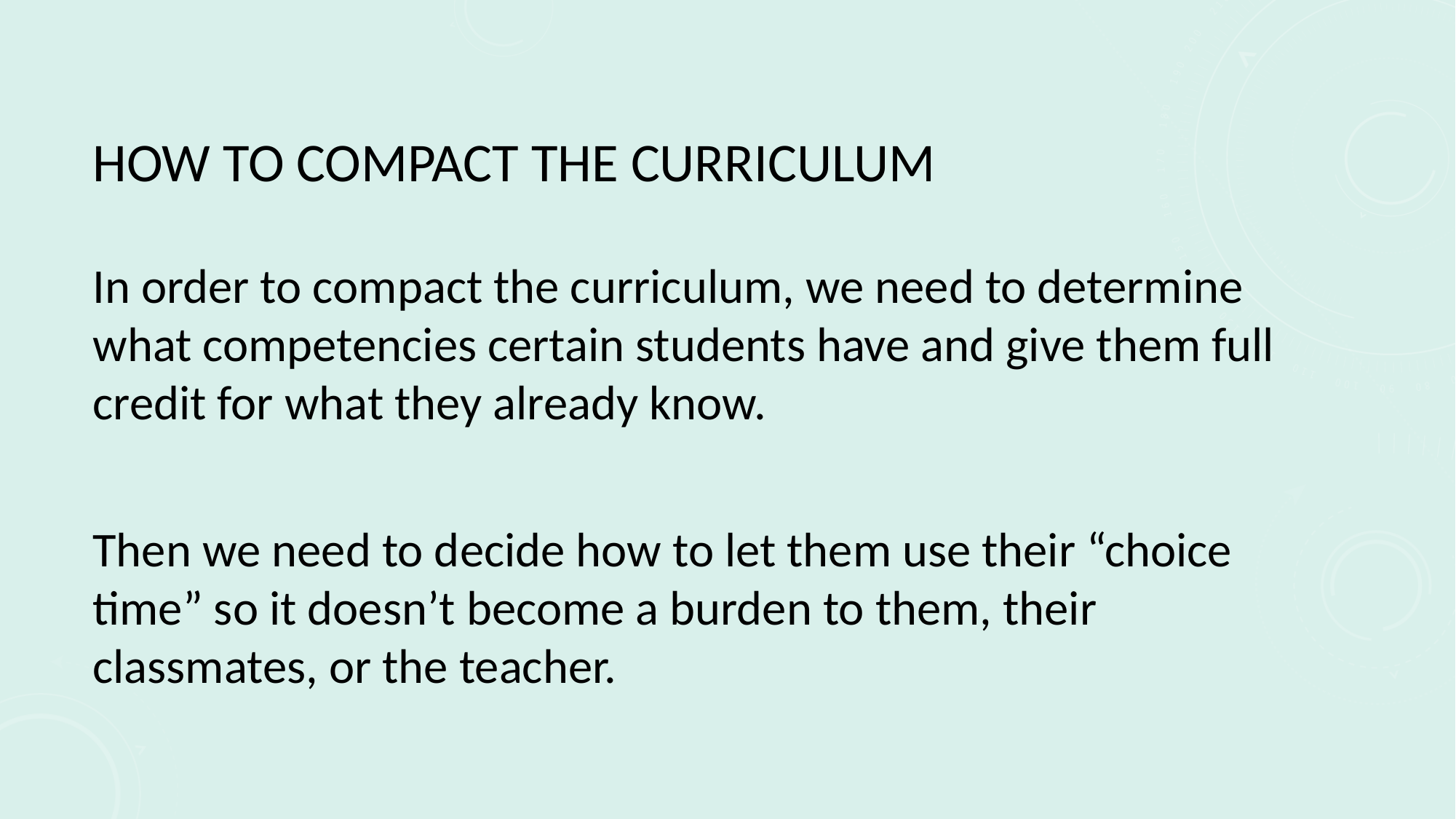

# How to compact the curriculum
In order to compact the curriculum, we need to determine what competencies certain students have and give them full credit for what they already know.

Then we need to decide how to let them use their “choice time” so it doesn’t become a burden to them, their classmates, or the teacher.